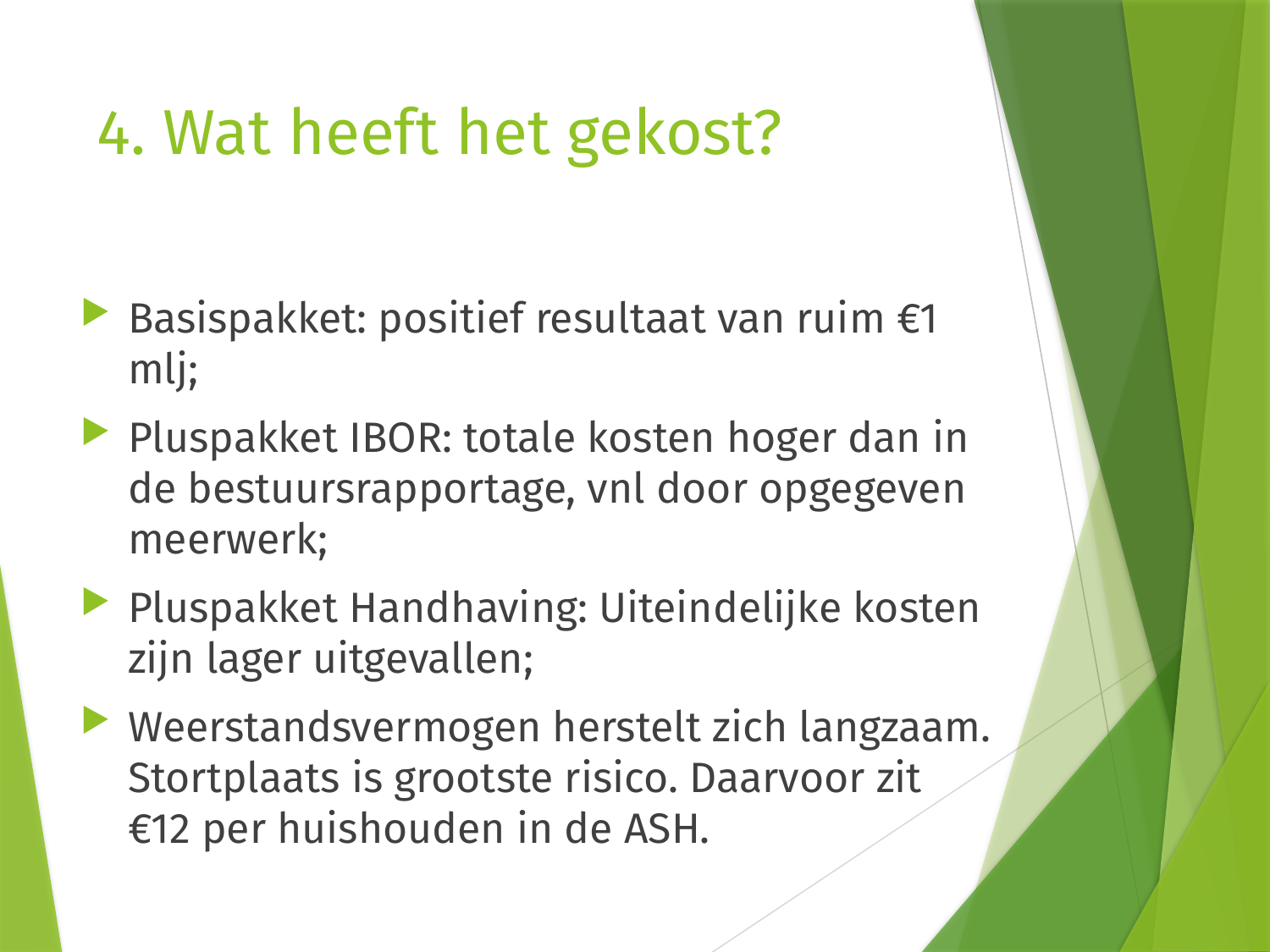

# 4. Wat heeft het gekost?

Basispakket: positief resultaat van ruim €1 mlj;
Pluspakket IBOR: totale kosten hoger dan in de bestuursrapportage, vnl door opgegeven meerwerk;
Pluspakket Handhaving: Uiteindelijke kosten zijn lager uitgevallen;
Weerstandsvermogen herstelt zich langzaam. Stortplaats is grootste risico. Daarvoor zit €12 per huishouden in de ASH.